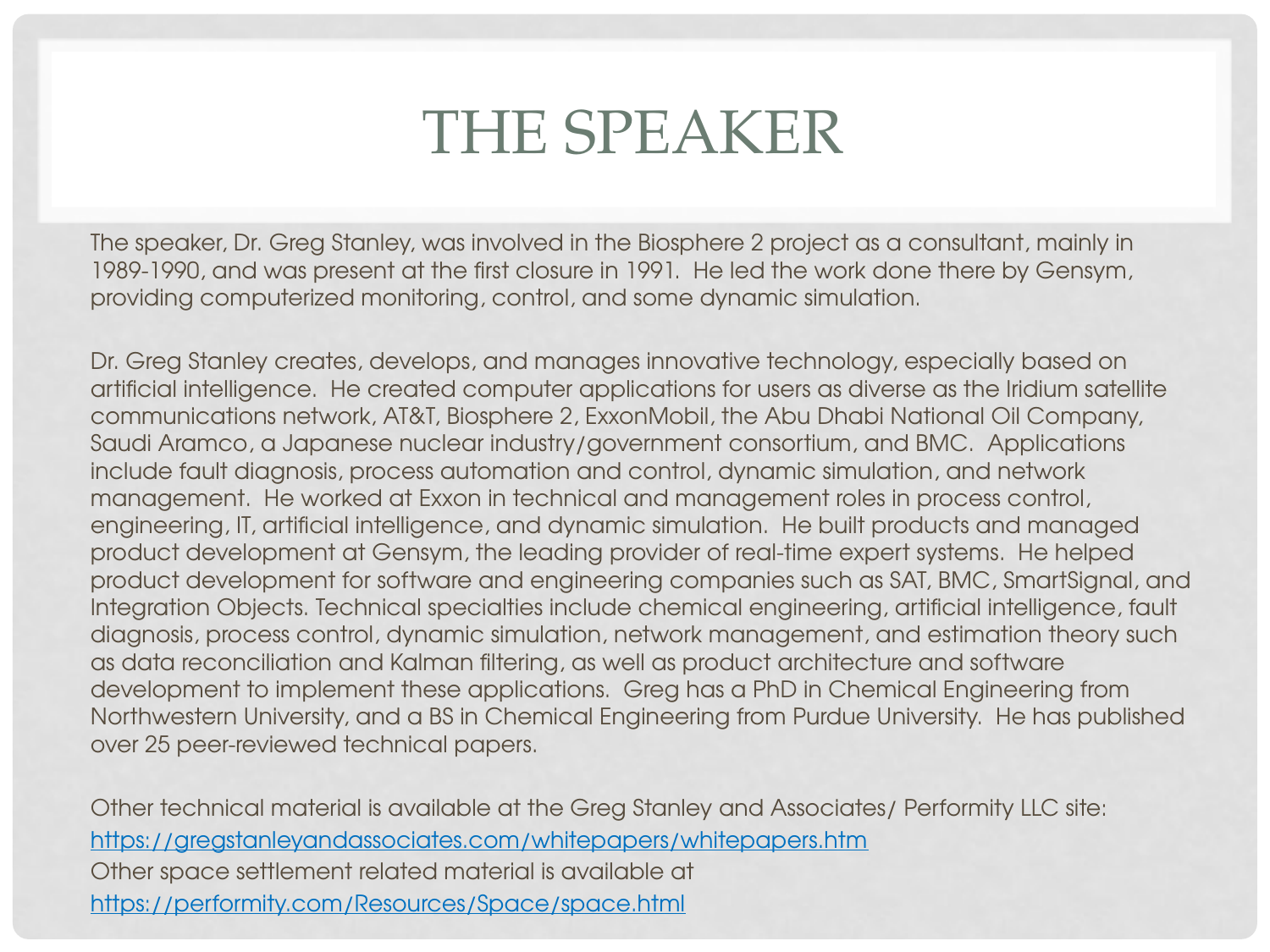

# The speaker
The speaker, Dr. Greg Stanley, was involved in the Biosphere 2 project as a consultant, mainly in 1989-1990, and was present at the first closure in 1991.  He led the work done there by Gensym, providing computerized monitoring, control, and some dynamic simulation.

Dr. Greg Stanley creates, develops, and manages innovative technology, especially based on artificial intelligence.  He created computer applications for users as diverse as the Iridium satellite communications network, AT&T, Biosphere 2, ExxonMobil, the Abu Dhabi National Oil Company, Saudi Aramco, a Japanese nuclear industry/government consortium, and BMC.  Applications include fault diagnosis, process automation and control, dynamic simulation, and network management.  He worked at Exxon in technical and management roles in process control, engineering, IT, artificial intelligence, and dynamic simulation.  He built products and managed product development at Gensym, the leading provider of real-time expert systems.  He helped product development for software and engineering companies such as SAT, BMC, SmartSignal, and Integration Objects. Technical specialties include chemical engineering, artificial intelligence, fault diagnosis, process control, dynamic simulation, network management, and estimation theory such as data reconciliation and Kalman filtering, as well as product architecture and software development to implement these applications.  Greg has a PhD in Chemical Engineering from Northwestern University, and a BS in Chemical Engineering from Purdue University.  He has published over 25 peer-reviewed technical papers.

Other technical material is available at the Greg Stanley and Associates/ Performity LLC site:
https://gregstanleyandassociates.com/whitepapers/whitepapers.htm
Other space settlement related material is available at
https://performity.com/Resources/Space/space.html